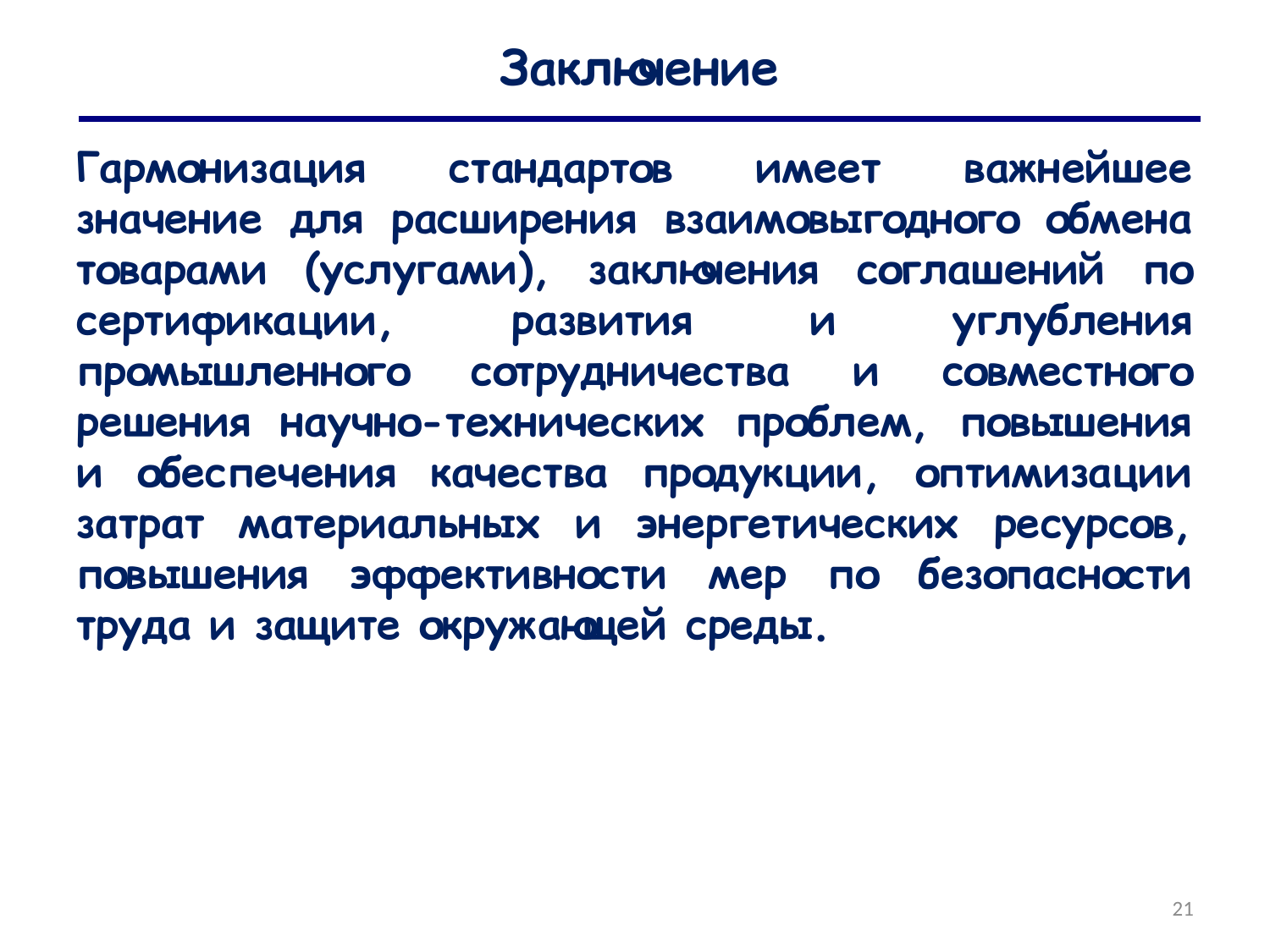

# Заключение

Гармонизация стандартов имеет важнейшее значение для расширения взаимовыгодного обмена товарами (услугами), заключения соглашений по сертификации, развития и углубления промышленного сотрудничества и совместного решения научно-технических проблем, повышения и обеспечения качества продукции, оптимизации затрат материальных и энергетических ресурсов, повышения эффективности мер по безопасности труда и защите окружающей среды.
21